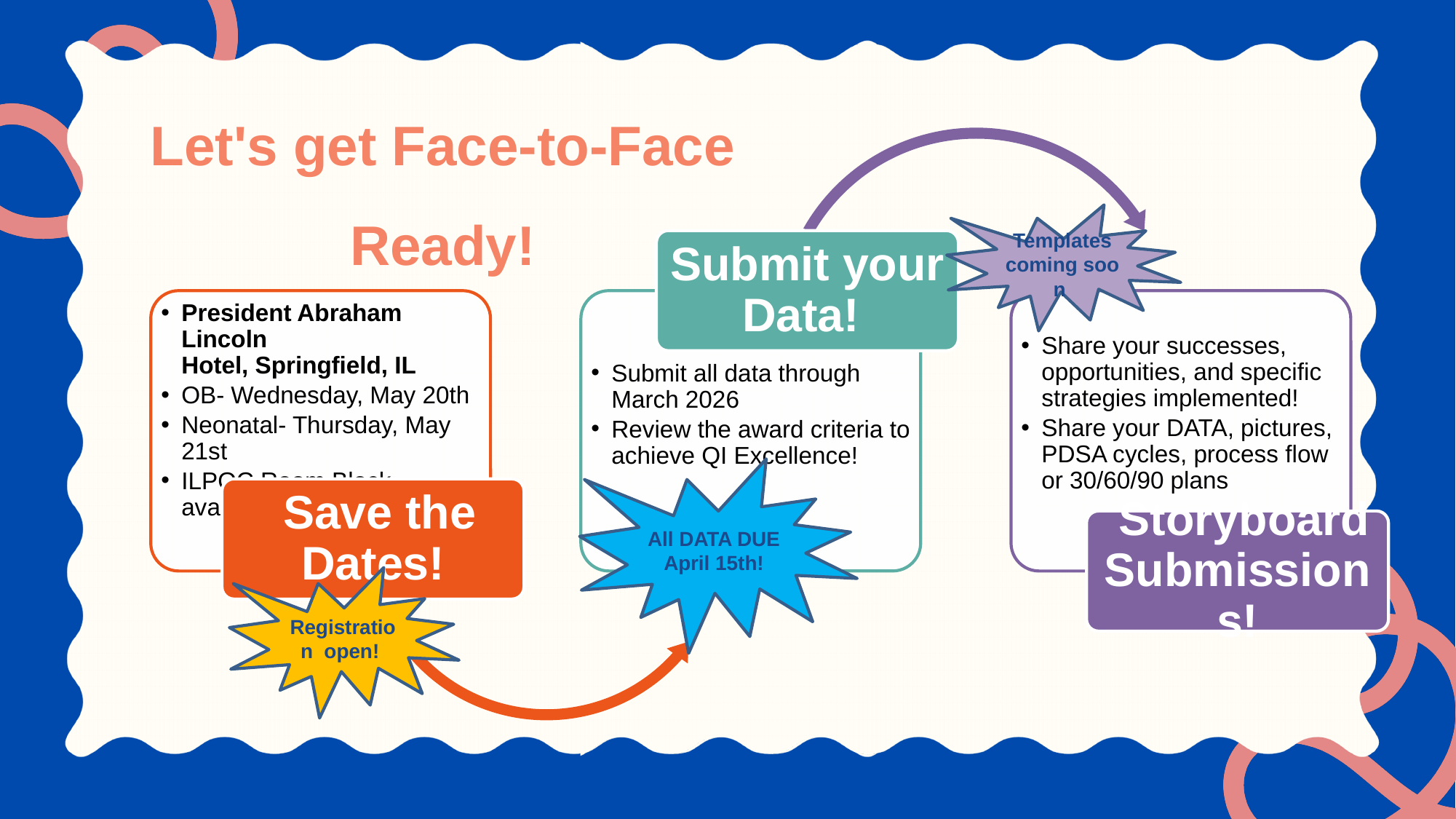

Let's get Face-to-Face Ready!

Submit your Data!

President Abraham Lincoln Hotel, Springfield, IL
OB- Wednesday, May 20th
Neonatal- Thursday, May 21st
ILPQC Room Block available

Share your successes, opportunities, and specific strategies implemented!
Share your DATA, pictures, PDSA cycles, process flow or 30/60/90 plans

Submit all data through March 2026
Review the award criteria to achieve QI Excellence!

 Save the Dates!

 Storyboard Submissions!
Templates coming soon
All DATA DUE
April 15th!

Registration  open!